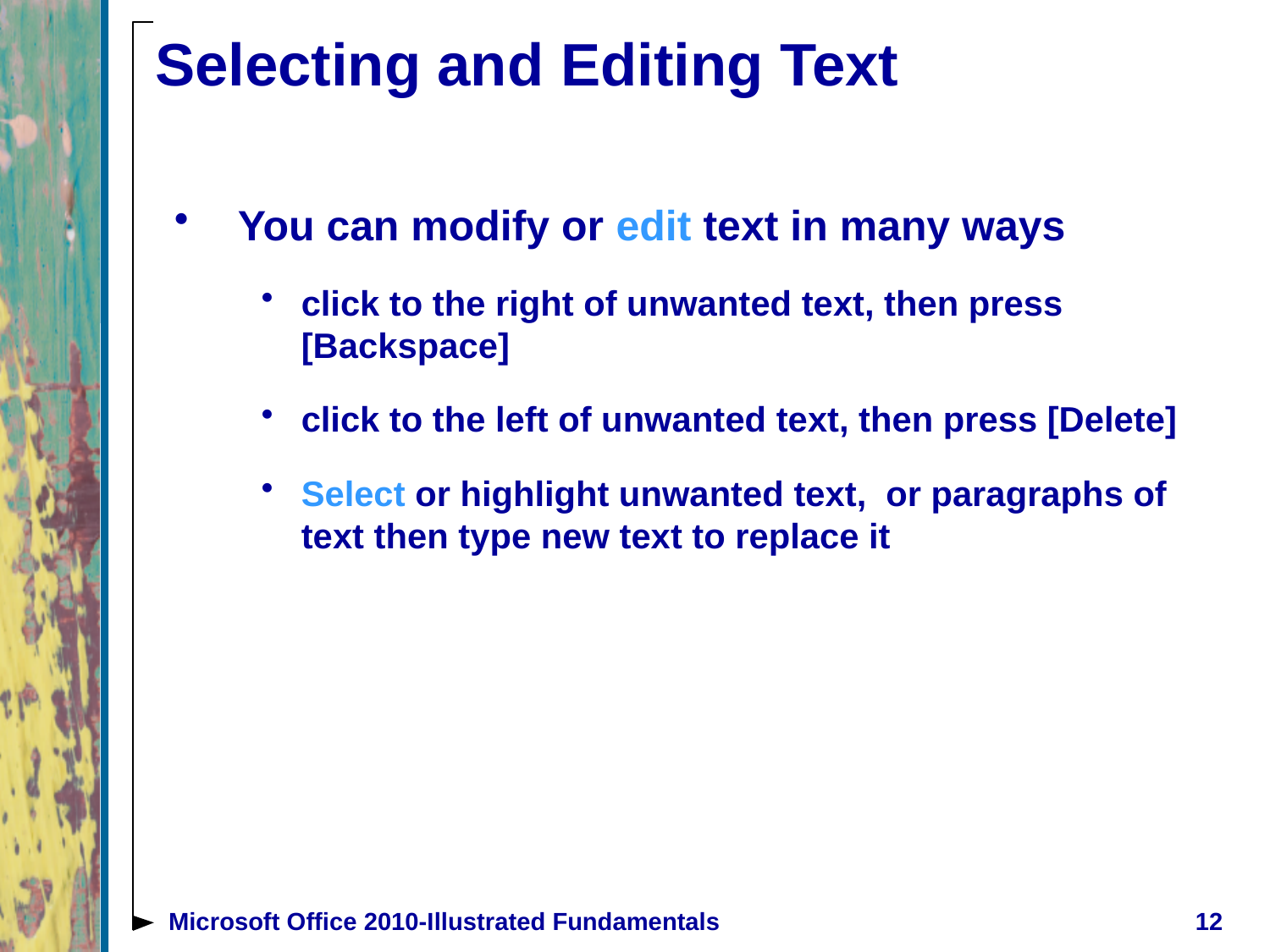

# Selecting and Editing Text
You can modify or edit text in many ways
click to the right of unwanted text, then press [Backspace]
click to the left of unwanted text, then press [Delete]
Select or highlight unwanted text,  or paragraphs of text then type new text to replace it

Microsoft Office 2010-Illustrated Fundamentals
12